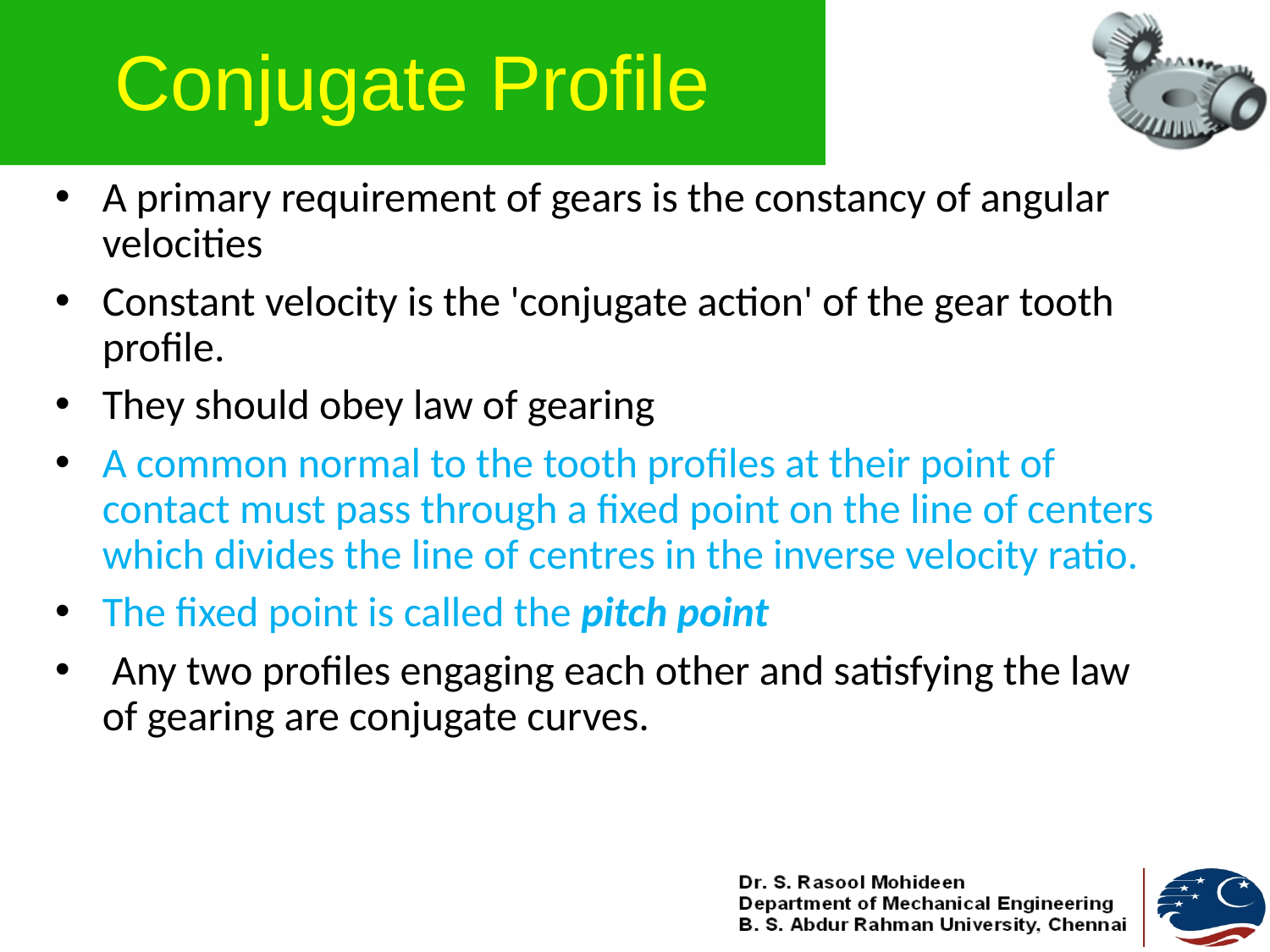

# Conjugate Profile
A primary requirement of gears is the constancy of angular velocities
Constant velocity is the 'conjugate action' of the gear tooth profile.
They should obey law of gearing
A common normal to the tooth profiles at their point of contact must pass through a fixed point on the line of centers which divides the line of centres in the inverse velocity ratio.
The fixed point is called the pitch point
 Any two profiles engaging each other and satisfying the law of gearing are conjugate curves.